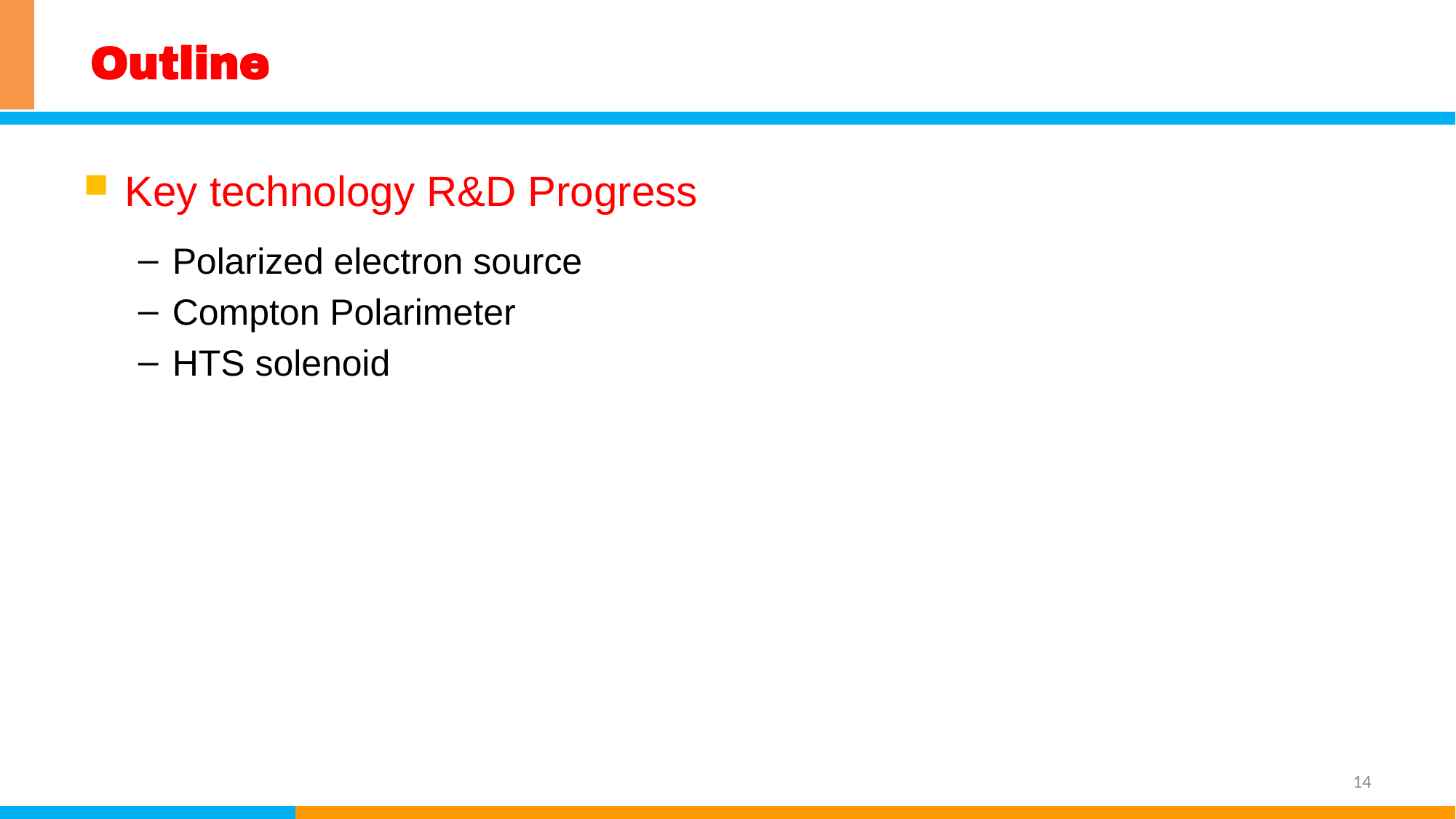

# Outline
Key technology R&D Progress
Polarized electron source
Compton Polarimeter
HTS solenoid
14